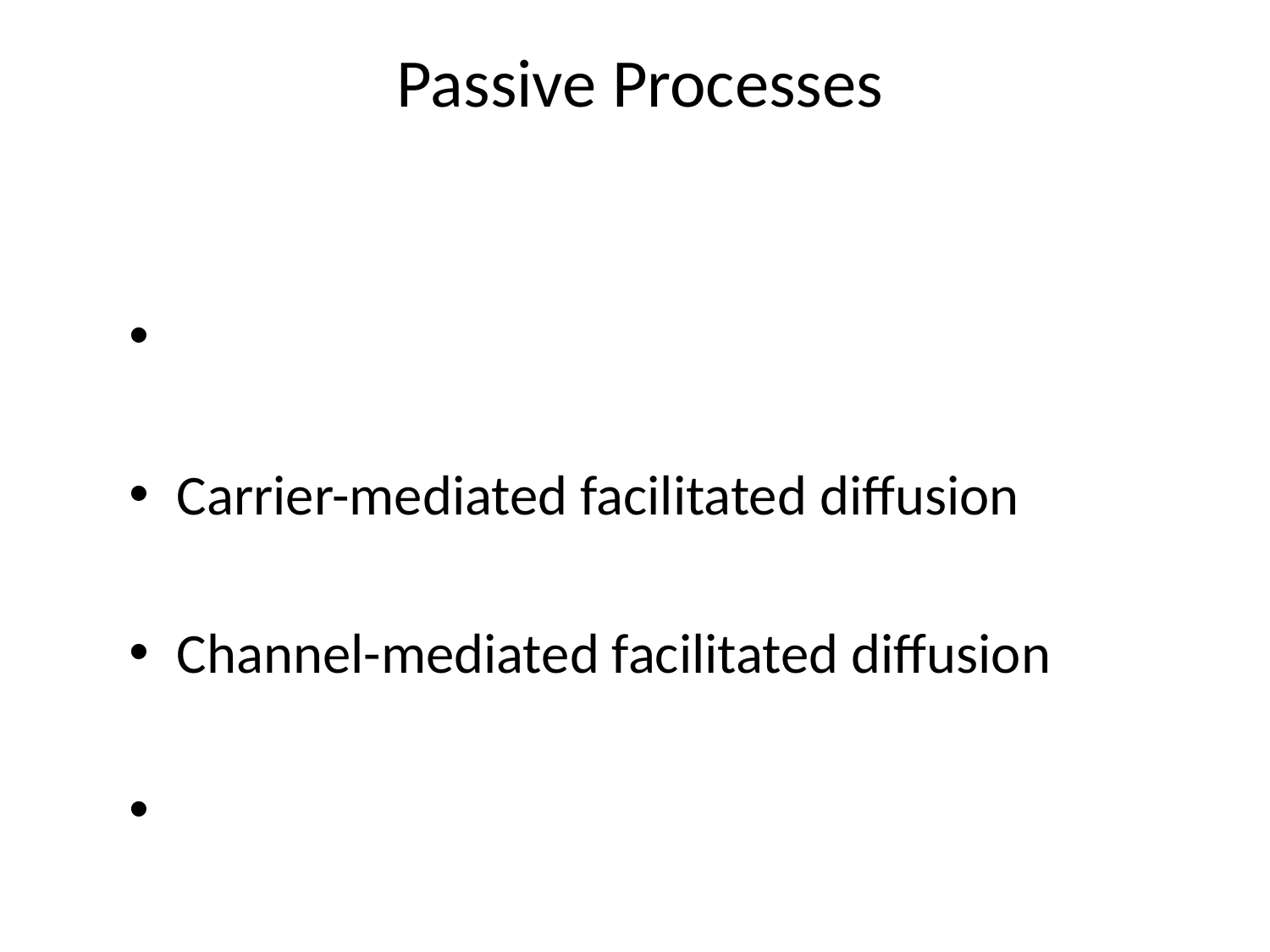

# Passive Processes

Carrier-mediated facilitated diffusion

Channel-mediated facilitated diffusion